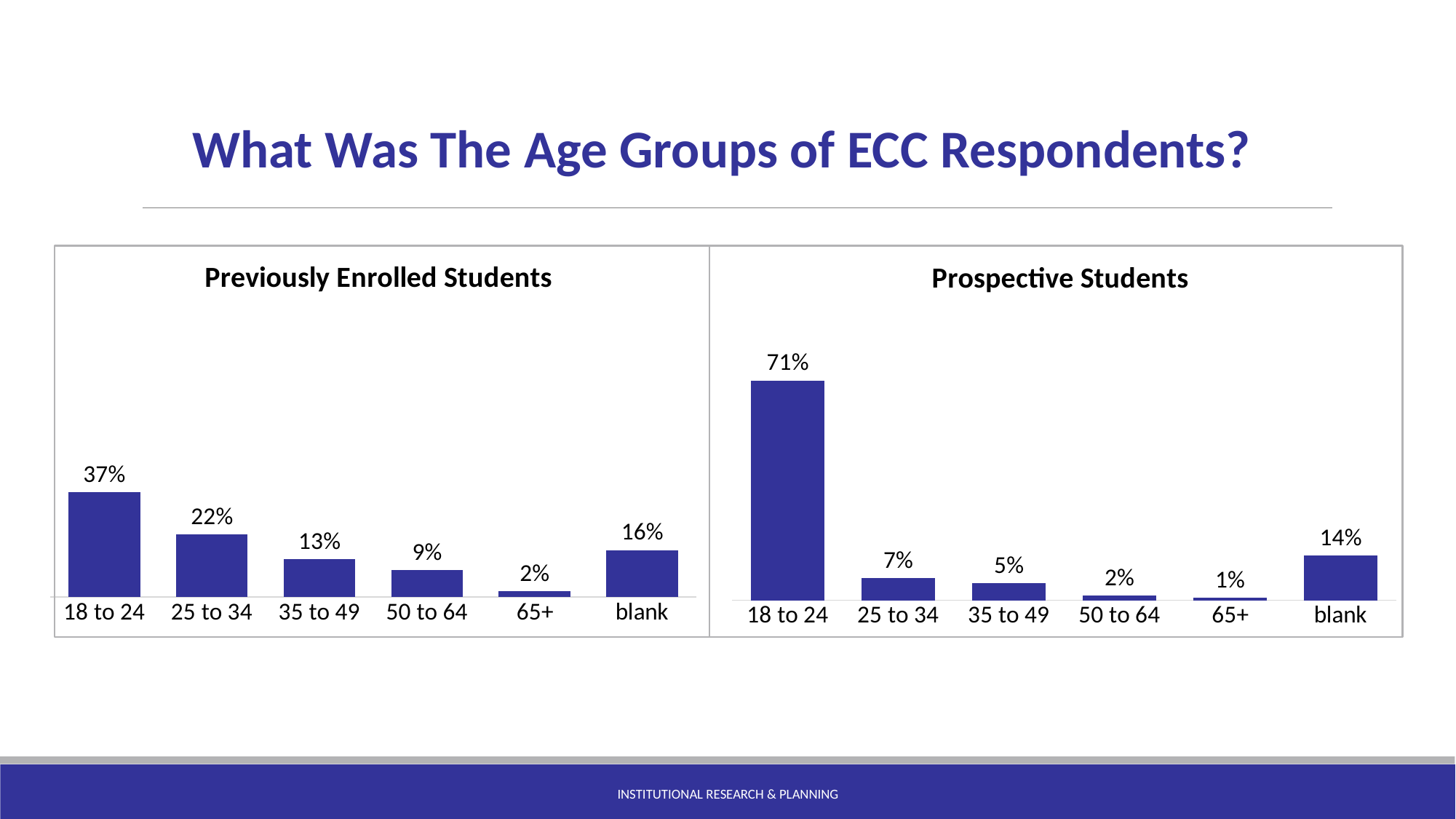

What Was The Age Groups of ECC Respondents?

### Chart: Prospective Students

| Category | Prospective Students who  Applied to ECC |
|---|---|
| 18 to 24 | 0.7061855670103093 |
| 25 to 34 | 0.07216494845360824 |
| 35 to 49 | 0.05412371134020619 |
| 50 to 64 | 0.015463917525773196 |
| 65+ | 0.007731958762886598 |
| blank | 0.14432989690721648 |

### Chart: Previously Enrolled Students

| Category | Previously Enrolled Students |
|---|---|
| 18 to 24 | 0.36713286713286714 |
| 25 to 34 | 0.2202797202797203 |
| 35 to 49 | 0.13286713286713286 |
| 50 to 64 | 0.0944055944055944 |
| 65+ | 0.02097902097902098 |
| blank | 0.16433566433566432 |
Institutional Research & Planning